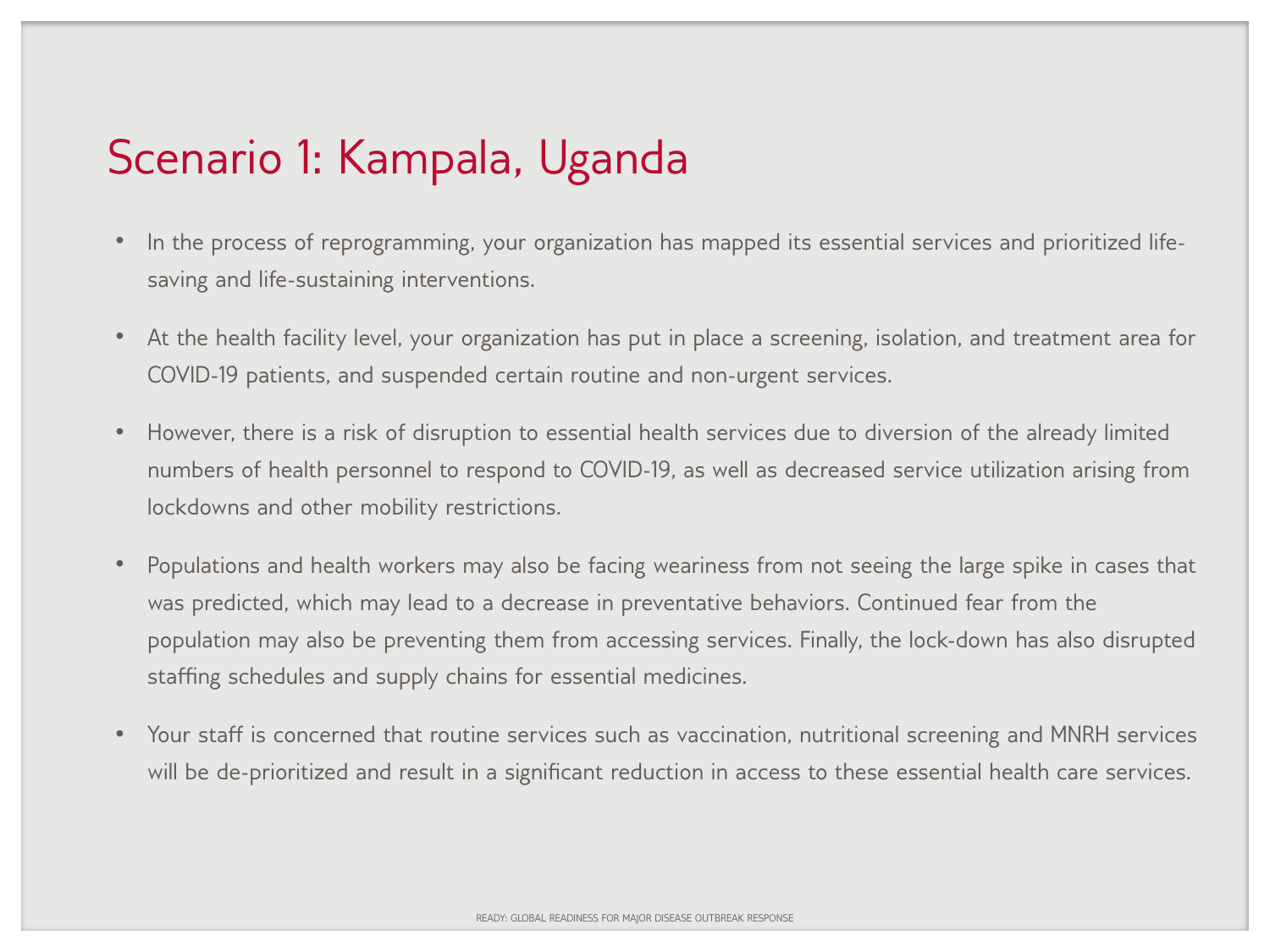

# Scenario 1: Kampala, Uganda
In the process of reprogramming, your organization has mapped its essential services and prioritized life-saving and life-sustaining interventions.
At the health facility level, your organization has put in place a screening, isolation, and treatment area for COVID-19 patients, and suspended certain routine and non-urgent services.
However, there is a risk of disruption to essential health services due to diversion of the already limited numbers of health personnel to respond to COVID-19, as well as decreased service utilization arising from lockdowns and other mobility restrictions.
Populations and health workers may also be facing weariness from not seeing the large spike in cases that was predicted, which may lead to a decrease in preventative behaviors. Continued fear from the population may also be preventing them from accessing services. Finally, the lock-down has also disrupted staffing schedules and supply chains for essential medicines.
Your staff is concerned that routine services such as vaccination, nutritional screening and MNRH services will be de-prioritized and result in a significant reduction in access to these essential health care services.

READY: GLOBAL READINESS FOR MAJOR DISEASE OUTBREAK RESPONSE